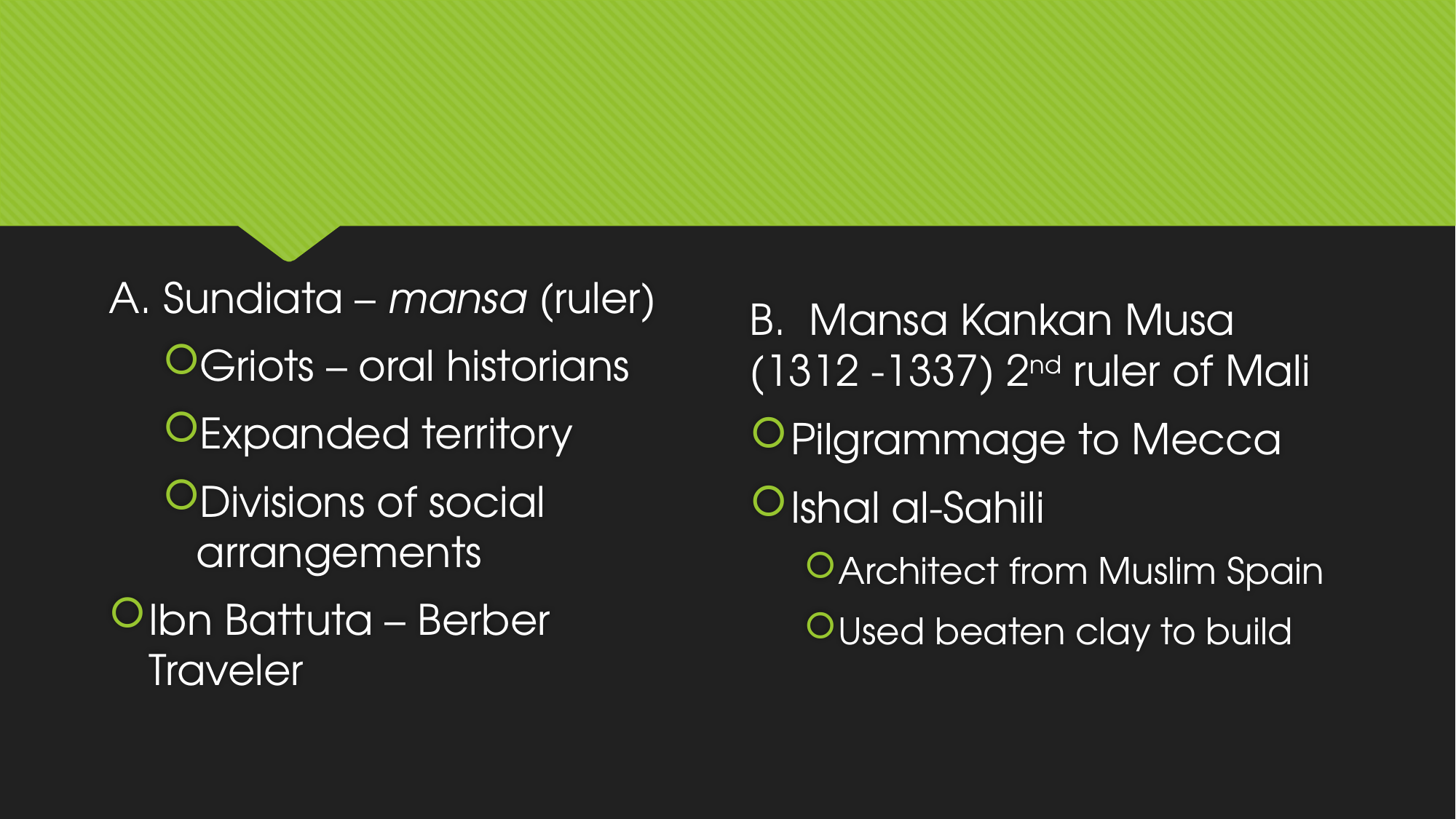

#
B.  Mansa Kankan Musa (1312 -1337) 2nd ruler of Mali
Pilgrammage to Mecca
Ishal al-Sahili
Architect from Muslim Spain
Used beaten clay to build

A. Sundiata – mansa (ruler)
Griots – oral historians
Expanded territory
Divisions of social arrangements
Ibn Battuta – Berber Traveler